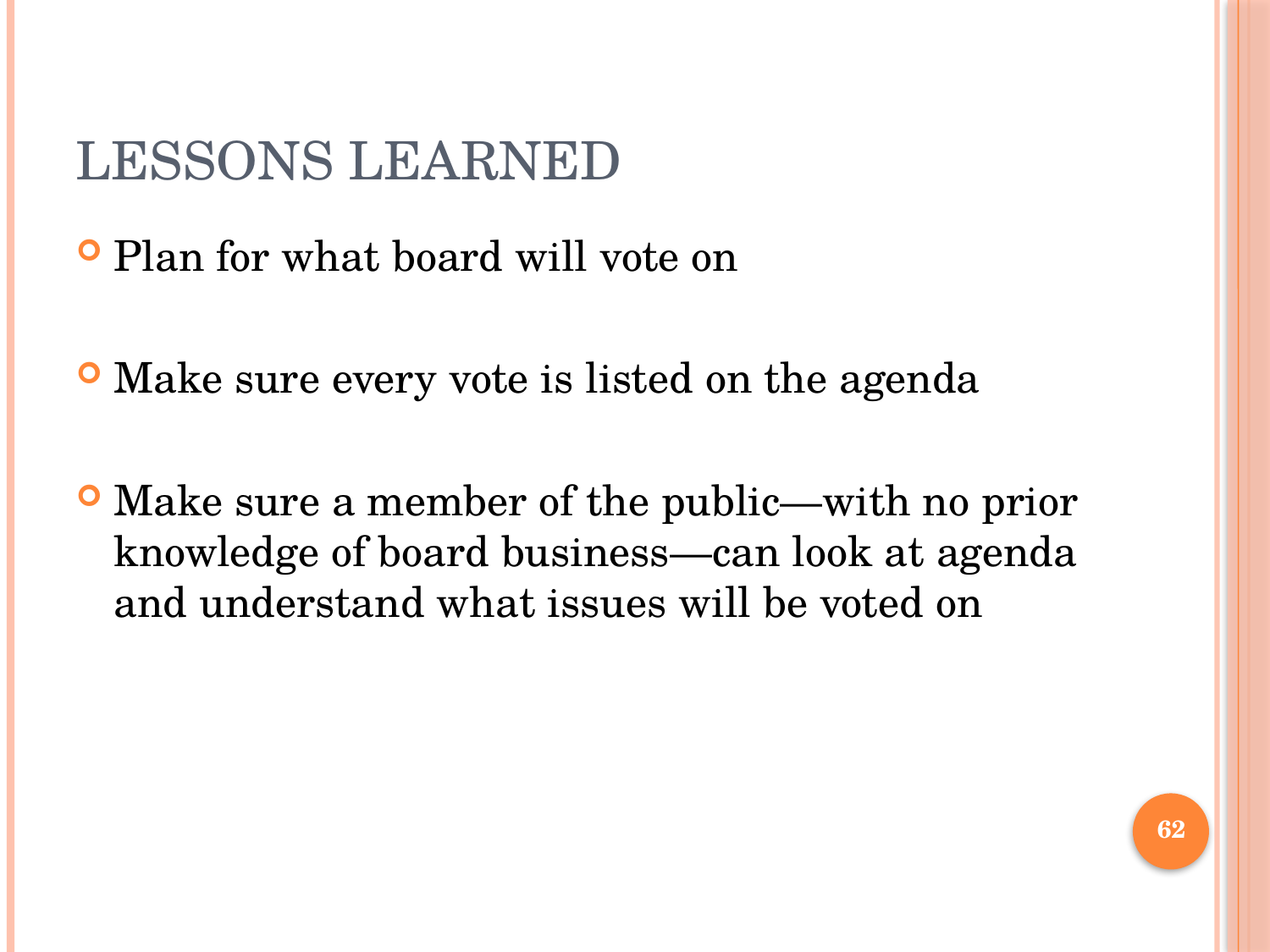

# Lessons Learned
Plan for what board will vote on

Make sure every vote is listed on the agenda

Make sure a member of the public—with no prior knowledge of board business—can look at agenda and understand what issues will be voted on
62